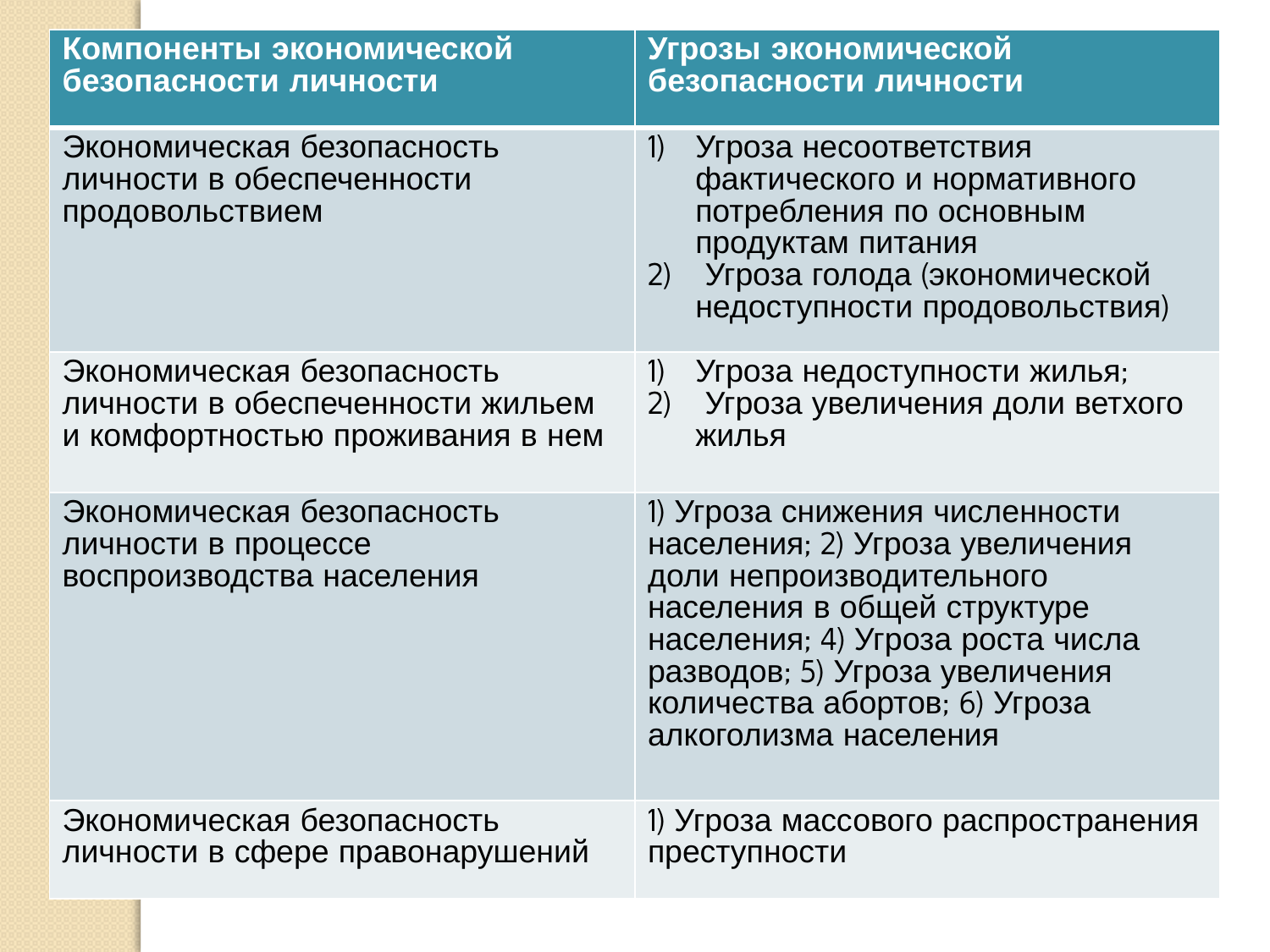

| Компоненты экономической безопасности личности | Угрозы экономической безопасности личности |
| --- | --- |
| Экономическая безопасность личности в обеспеченности продовольствием | Угроза несоответствия фактического и нормативного потребления по основным продуктам питания Угроза голода (экономической недоступности продовольствия) |
| Экономическая безопасность личности в обеспеченности жильем и комфортностью проживания в нем | Угроза недоступности жилья; Угроза увеличения доли ветхого жилья |
| Экономическая безопасность личности в процессе воспроизводства населения | 1) Угроза снижения численности населения; 2) Угроза увеличения доли непроизводительного населения в общей структуре населения; 4) Угроза роста числа разводов; 5) Угроза увеличения количества абортов; 6) Угроза алкоголизма населения |
| Экономическая безопасность личности в сфере правонарушений | 1) Угроза массового распространения преступности |